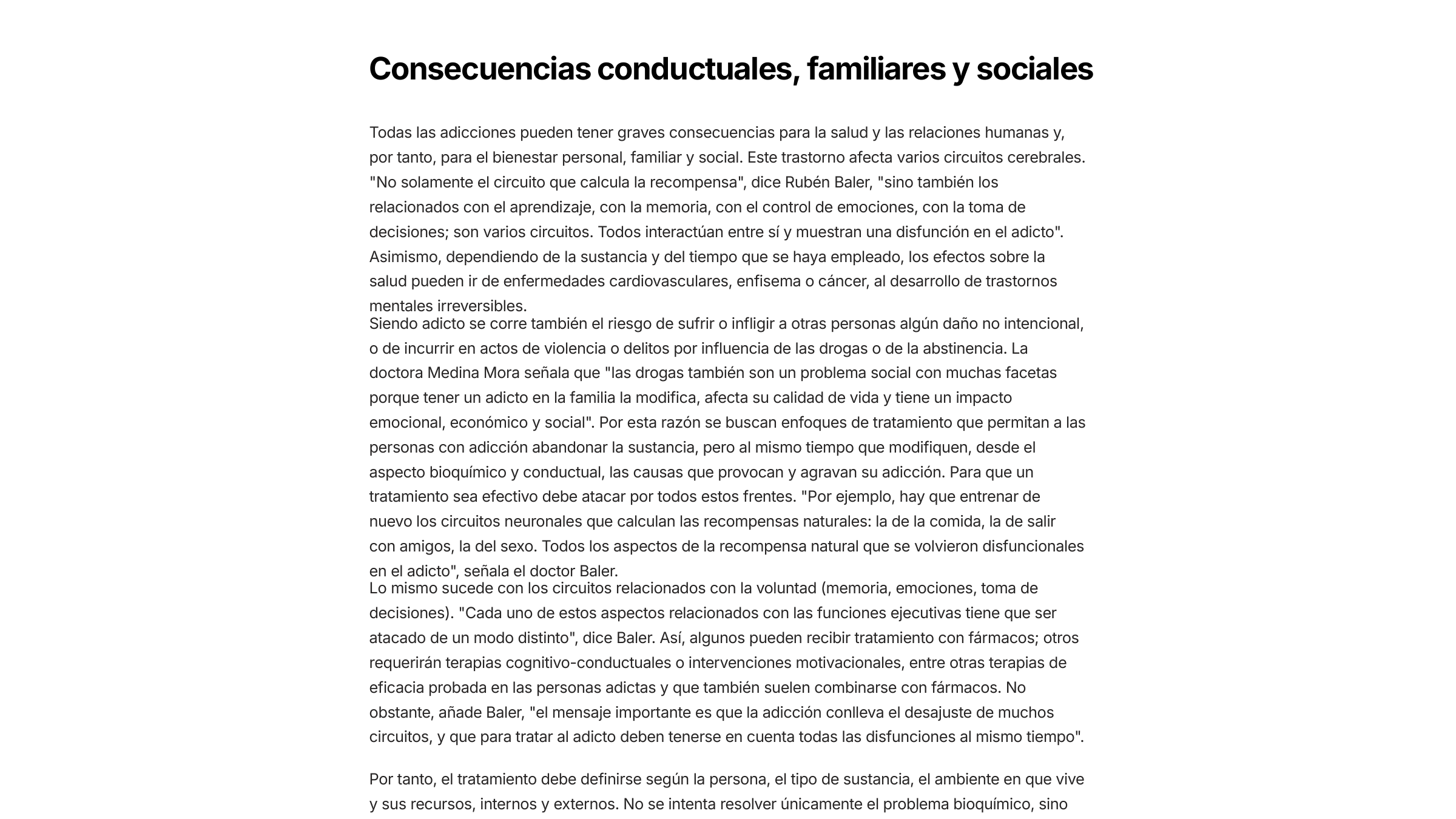

Consecuencias conductuales, familiares y sociales
Todas las adicciones pueden tener graves consecuencias para la salud y las relaciones humanas y, por tanto, para el bienestar personal, familiar y social. Este trastorno afecta varios circuitos cerebrales. "No solamente el circuito que calcula la recompensa", dice Rubén Baler, "sino también los relacionados con el aprendizaje, con la memoria, con el control de emociones, con la toma de decisiones; son varios circuitos. Todos interactúan entre sí y muestran una disfunción en el adicto". Asimismo, dependiendo de la sustancia y del tiempo que se haya empleado, los efectos sobre la salud pueden ir de enfermedades cardiovasculares, enfisema o cáncer, al desarrollo de trastornos mentales irreversibles.
Siendo adicto se corre también el riesgo de sufrir o infligir a otras personas algún daño no intencional, o de incurrir en actos de violencia o delitos por influencia de las drogas o de la abstinencia. La doctora Medina Mora señala que "las drogas también son un problema social con muchas facetas porque tener un adicto en la familia la modifica, afecta su calidad de vida y tiene un impacto emocional, económico y social". Por esta razón se buscan enfoques de tratamiento que permitan a las personas con adicción abandonar la sustancia, pero al mismo tiempo que modifiquen, desde el aspecto bioquímico y conductual, las causas que provocan y agravan su adicción. Para que un tratamiento sea efectivo debe atacar por todos estos frentes. "Por ejemplo, hay que entrenar de nuevo los circuitos neuronales que calculan las recompensas naturales: la de la comida, la de salir con amigos, la del sexo. Todos los aspectos de la recompensa natural que se volvieron disfuncionales en el adicto", señala el doctor Baler.
Lo mismo sucede con los circuitos relacionados con la voluntad (memoria, emociones, toma de decisiones). "Cada uno de estos aspectos relacionados con las funciones ejecutivas tiene que ser atacado de un modo distinto", dice Baler. Así, algunos pueden recibir tratamiento con fármacos; otros requerirán terapias cognitivo-conductuales o intervenciones motivacionales, entre otras terapias de eficacia probada en las personas adictas y que también suelen combinarse con fármacos. No obstante, añade Baler, "el mensaje importante es que la adicción conlleva el desajuste de muchos circuitos, y que para tratar al adicto deben tenerse en cuenta todas las disfunciones al mismo tiempo".
Por tanto, el tratamiento debe definirse según la persona, el tipo de sustancia, el ambiente en que vive y sus recursos, internos y externos. No se intenta resolver únicamente el problema bioquímico, sino considerar al individuo y su contexto: su familia y su lugar de trabajo. En definitiva, se requiere una terapia multidimensional que procure entrenar nuevamente un cerebro que aprendió algo totalmente anormal, pues la adicción, en última instancia, es una enfermedad de aprendizaje.
Como la diabetes, la adicción es crónica e incurable. Así, siempre se pueden sufrir recaídas. Pero la probabilidad de recuperación es similar a la de la diabetes y puede controlarse para mejorar la calidad de vida. En consecuencia, la recaída no debe considerarse como el fracaso del tratamiento; sólo indica que éste tiene que repetirse. La doctora Medina Mora señala que si entendemos que la adicción es una enfermedad y que la recaída forma parte de ella, un tratamiento exitoso no debe medirse sólo por la abstinencia, sino por la disminución de las recaídas, así como de su gravedad y duración. "Esto realmente mejora la condición de salud y los periodos de abstinencia incrementan la esperanza de vida".